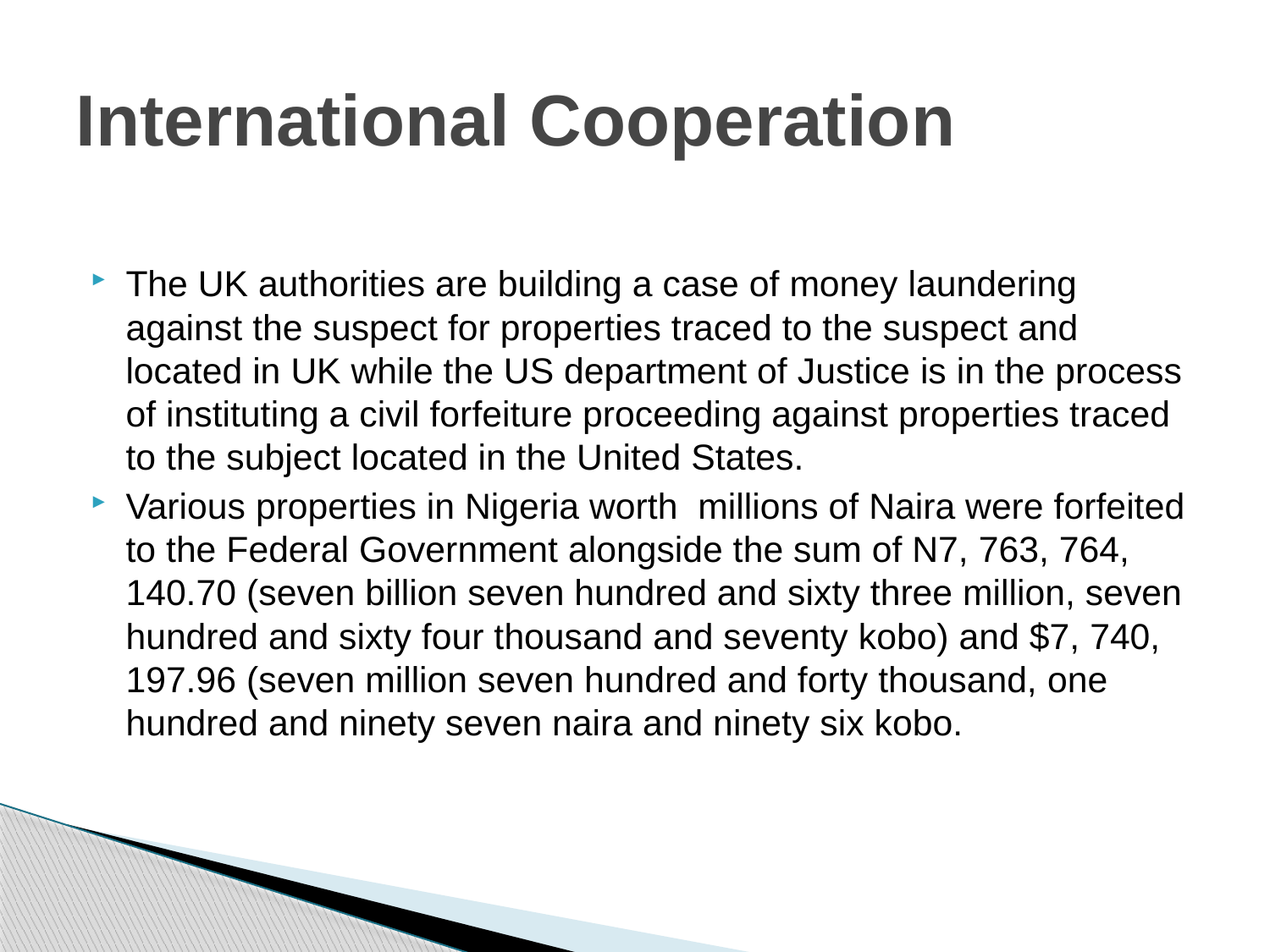

# International Cooperation

The UK authorities are building a case of money laundering against the suspect for properties traced to the suspect and  located in UK while the US department of Justice is in the process of instituting a civil forfeiture proceeding against properties traced to the subject located in the United States.
Various properties in Nigeria worth  millions of Naira were forfeited to the Federal Government alongside the sum of N7, 763, 764, 140.70 (seven billion seven hundred and sixty three million, seven hundred and sixty four thousand and seventy kobo) and $7, 740, 197.96 (seven million seven hundred and forty thousand, one hundred and ninety seven naira and ninety six kobo.